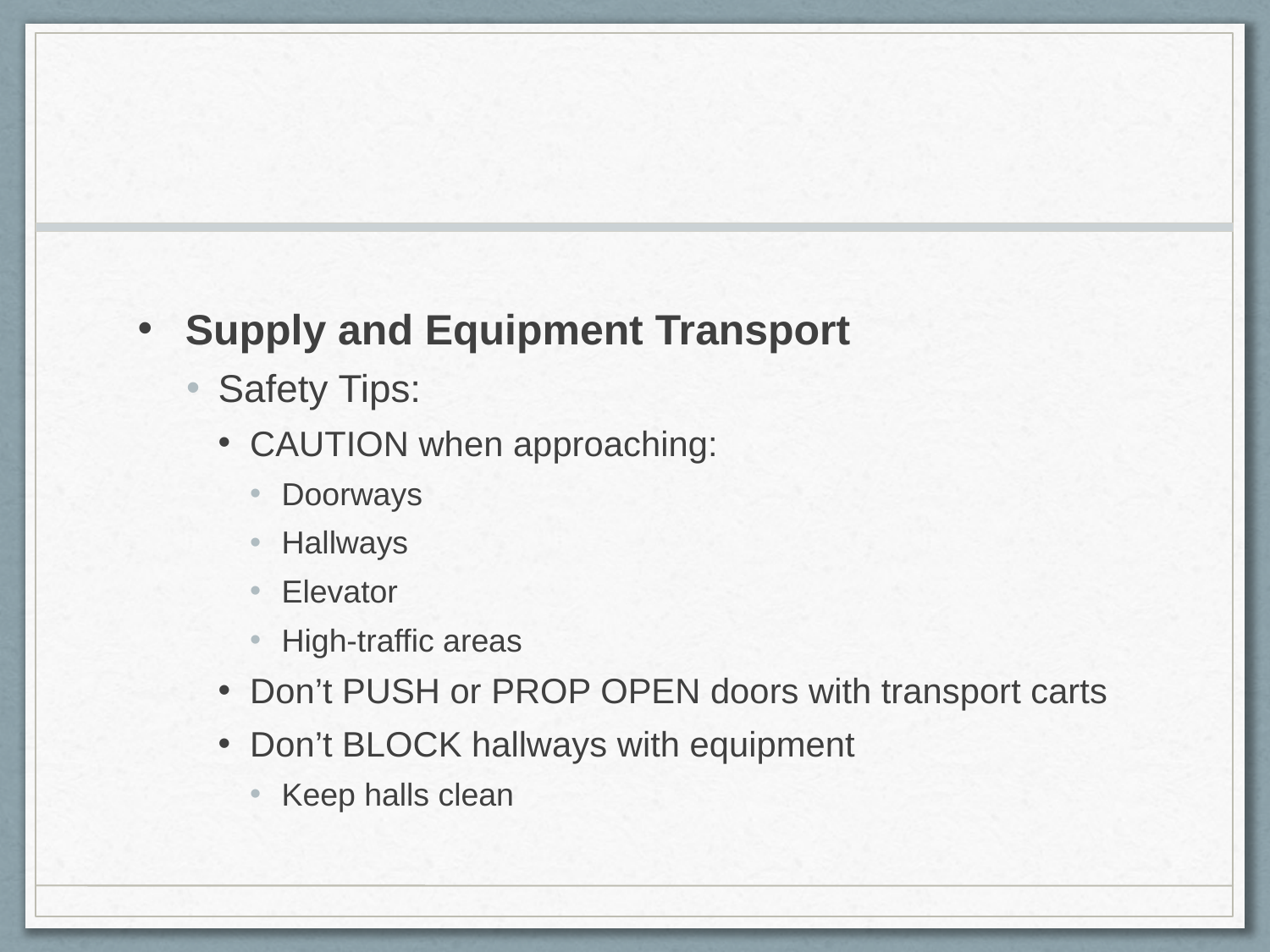

#
Supply and Equipment Transport
Safety Tips:
CAUTION when approaching:
Doorways
Hallways
Elevator
High-traffic areas
Don’t PUSH or PROP OPEN doors with transport carts
Don’t BLOCK hallways with equipment
Keep halls clean